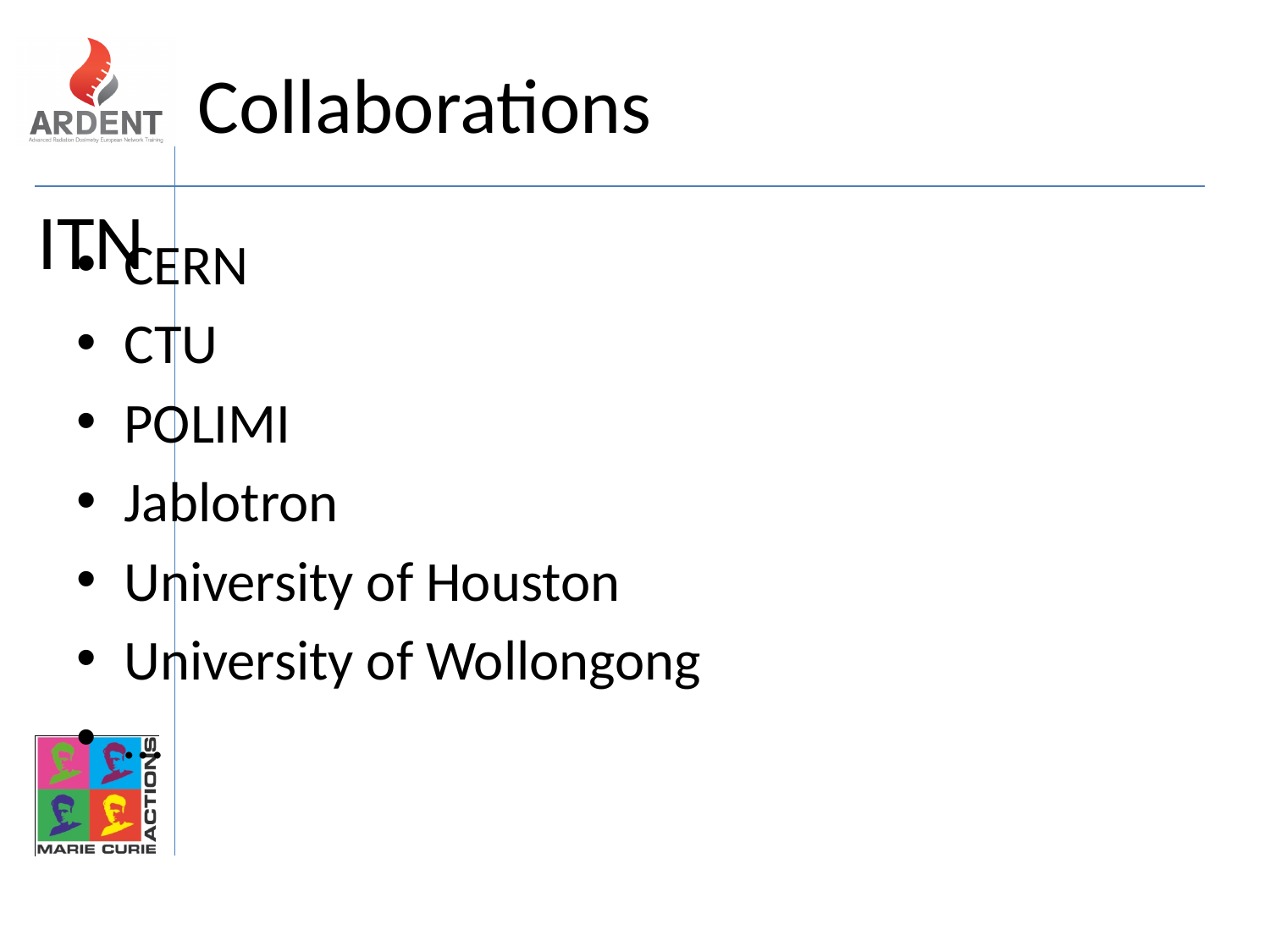

# Collaborations
CERN
CTU
POLIMI
Jablotron
University of Houston
University of Wollongong
…